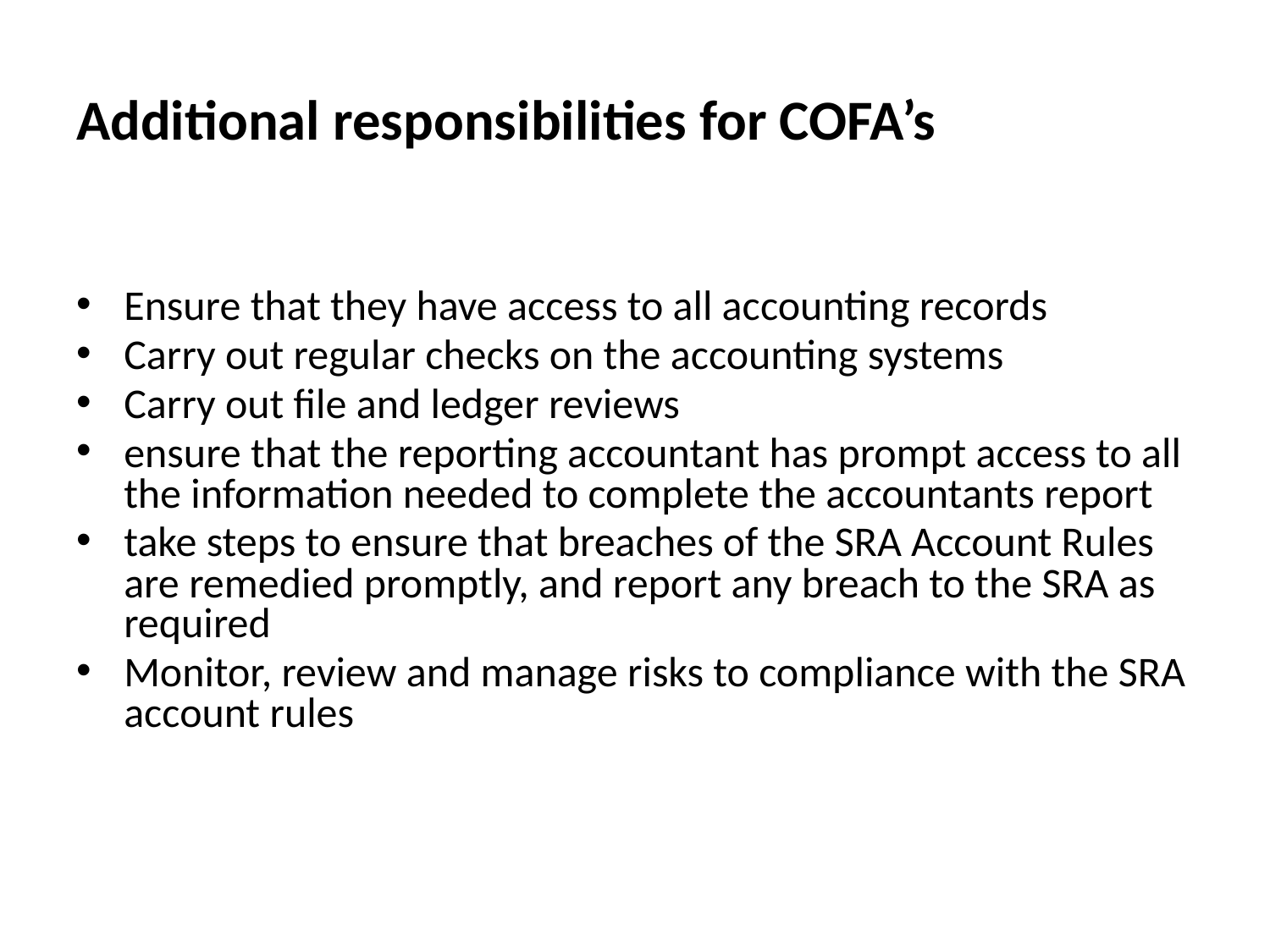

Additional responsibilities for COFA’s

Ensure that they have access to all accounting records
Carry out regular checks on the accounting systems
Carry out file and ledger reviews
ensure that the reporting accountant has prompt access to all the information needed to complete the accountants report
take steps to ensure that breaches of the SRA Account Rules are remedied promptly, and report any breach to the SRA as required
Monitor, review and manage risks to compliance with the SRA account rules